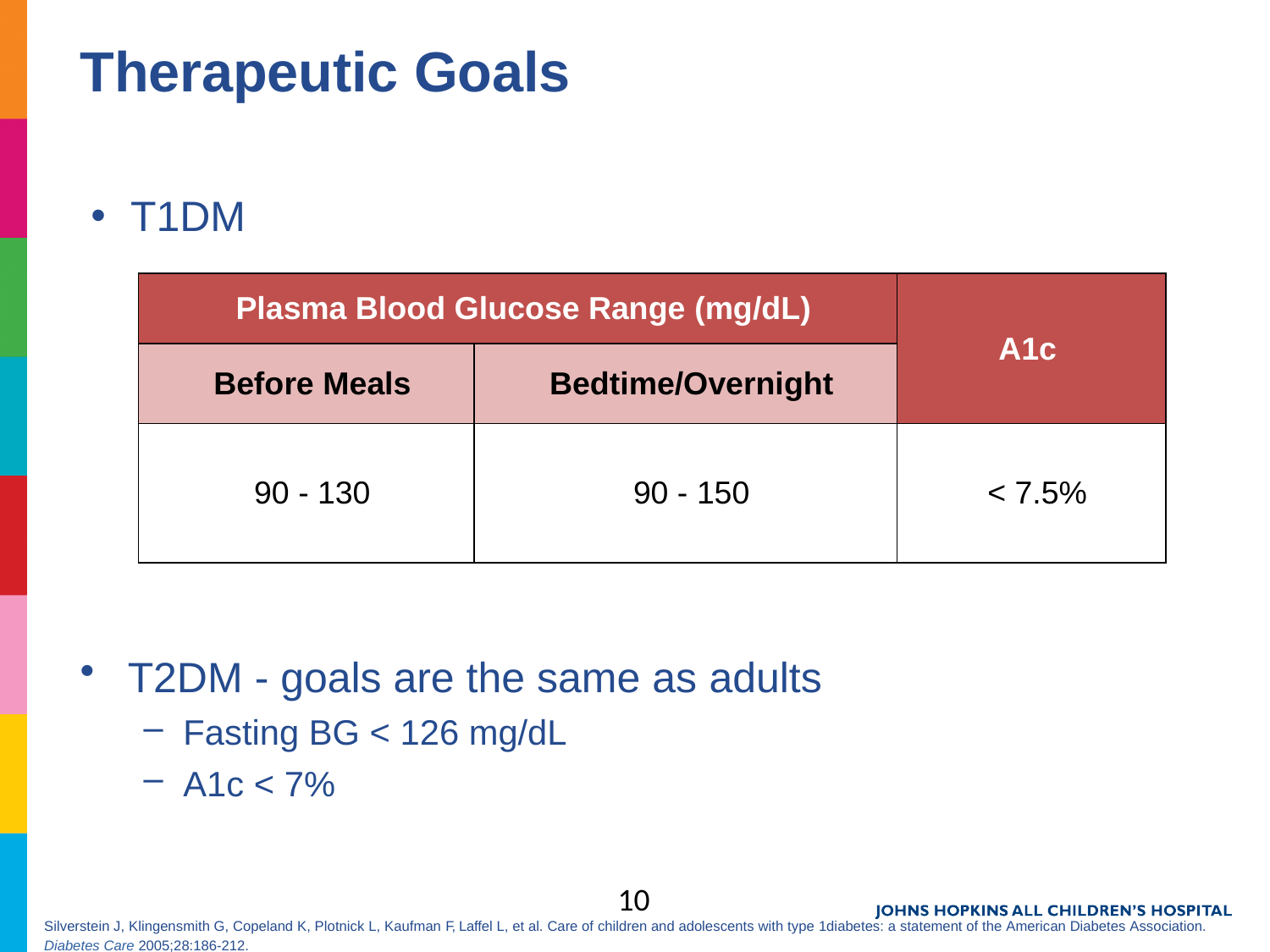

# Therapeutic Goals
T1DM
| Plasma Blood Glucose Range (mg/dL) |  | A1c |
| --- | --- | --- |
| Before Meals | Bedtime/Overnight |  |
| 90 - 130 | 90 - 150 | < 7.5% |
T2DM - goals are the same as adults
Fasting BG < 126 mg/dL
A1c < 7%
10
Silverstein J, Klingensmith G, Copeland K, Plotnick L, Kaufman F, Laffel L, et al. Care of children and adolescents with type 1diabetes: a statement of the American Diabetes Association. Diabetes Care 2005;28:186-212.